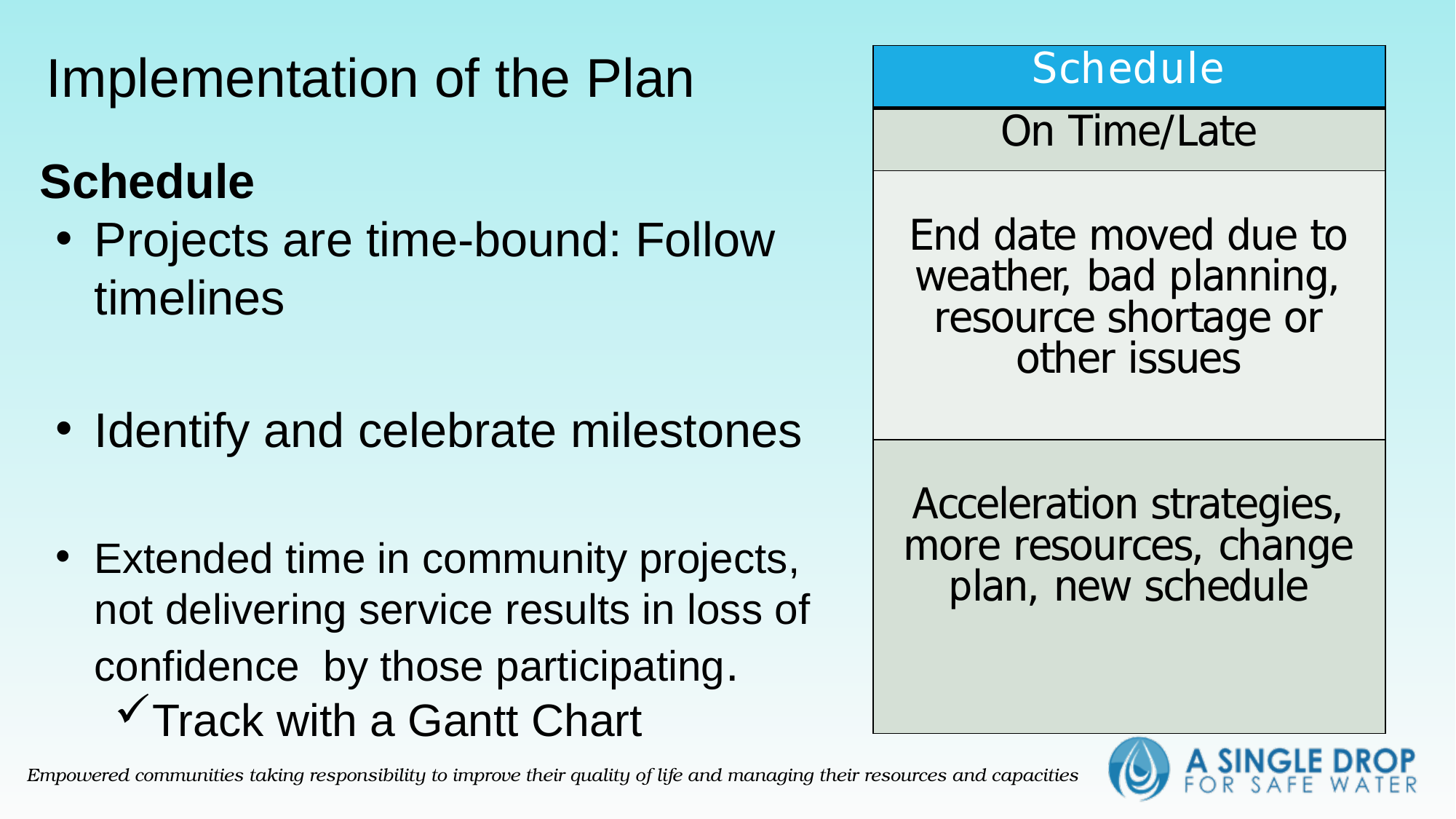

Implementation of the Plan
| Schedule |
| --- |
| On Time/Late |
| End date moved due to weather, bad planning, resource shortage or other issues |
| Acceleration strategies, more resources, change plan, new schedule |
Schedule
Projects are time-bound: Follow timelines

Identify and celebrate milestones

Extended time in community projects, not delivering service results in loss of confidence  by those participating.
Track with a Gantt Chart